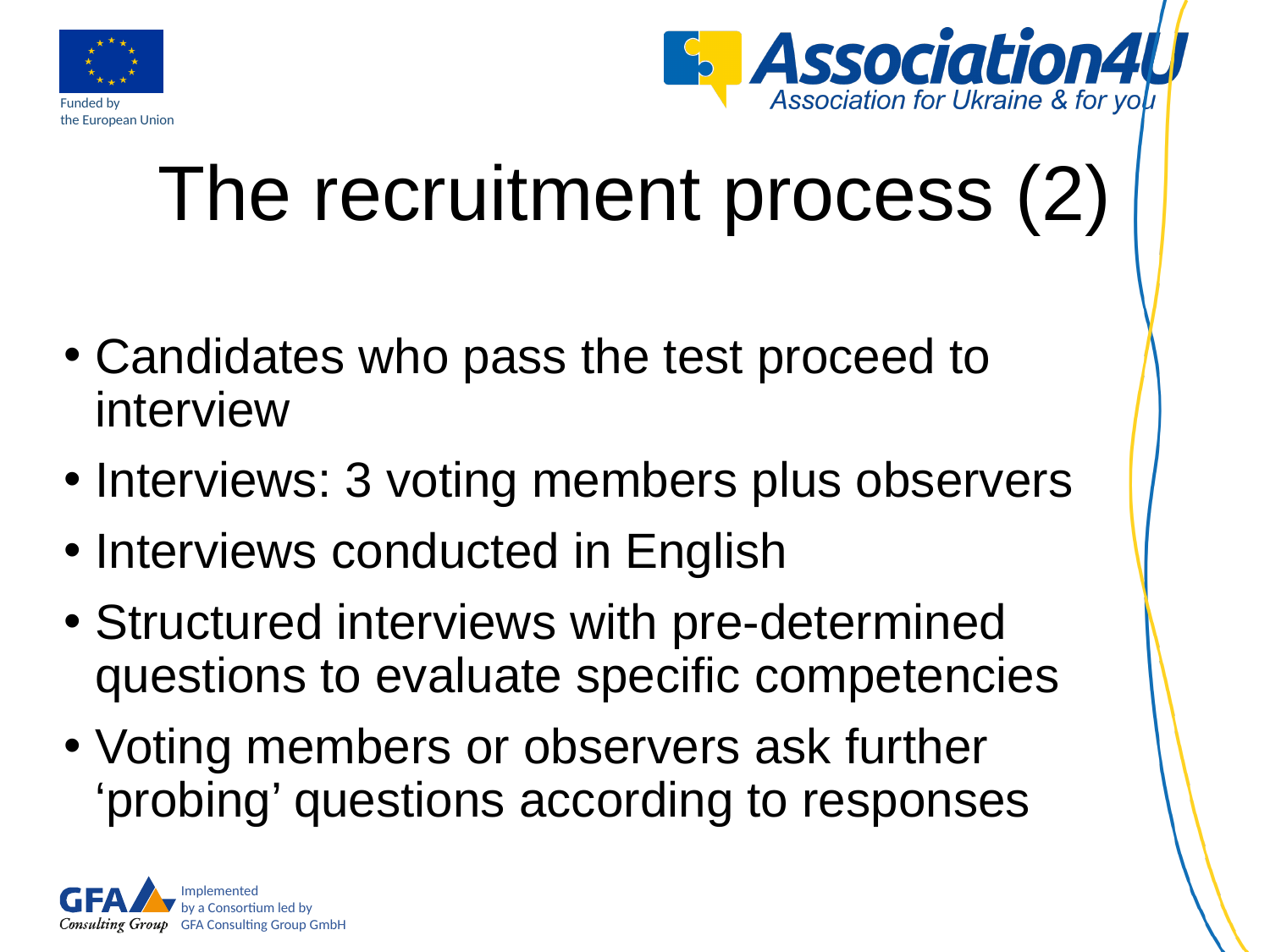

# The recruitment process (2)

Candidates who pass the test proceed to interview
Interviews: 3 voting members plus observers
Interviews conducted in English
Structured interviews with pre-determined questions to evaluate specific competencies
Voting members or observers ask further ‘probing’ questions according to responses